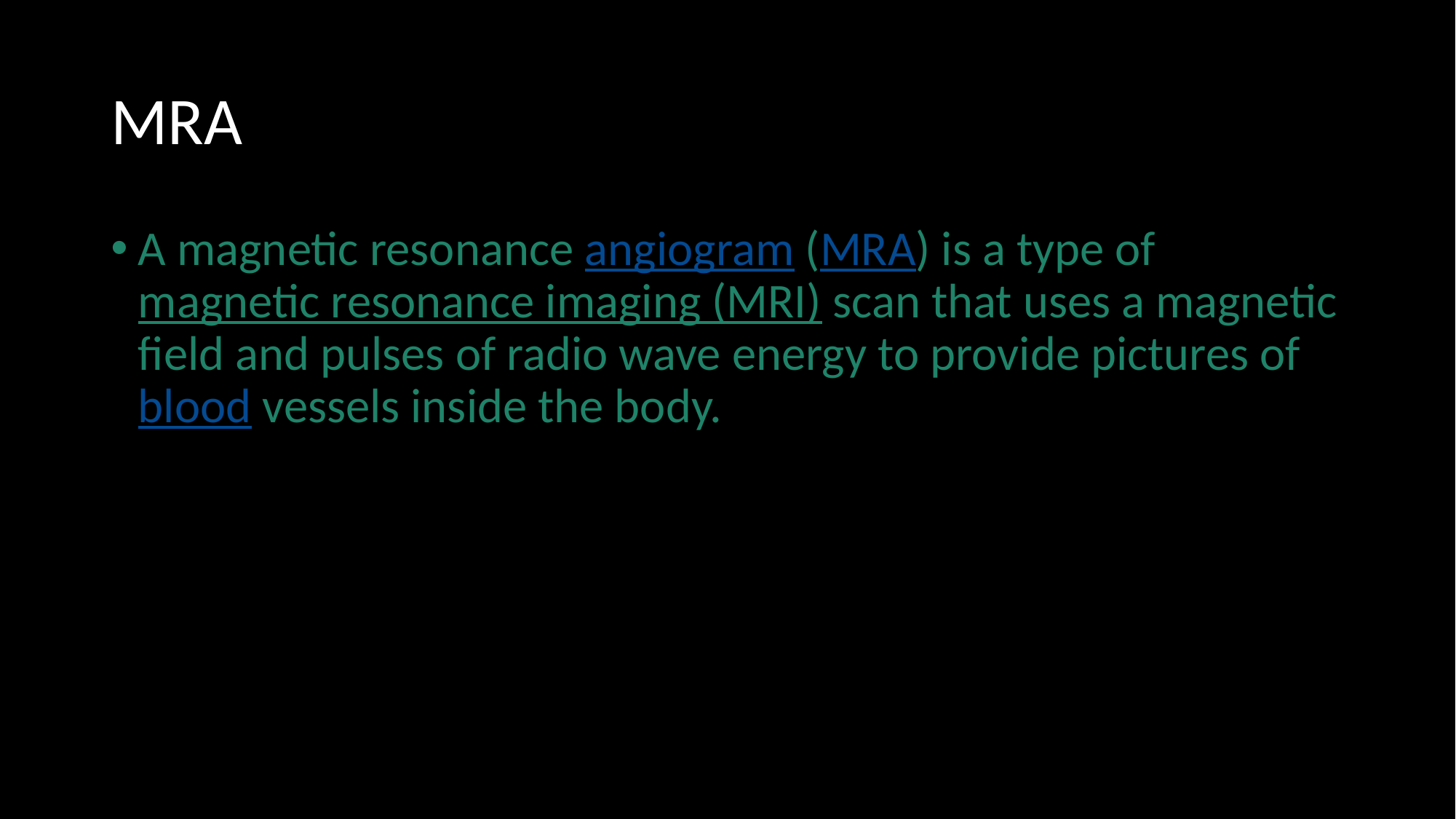

# MRA
A magnetic resonance angiogram (MRA) is a type of magnetic resonance imaging (MRI) scan that uses a magnetic field and pulses of radio wave energy to provide pictures of blood vessels inside the body.